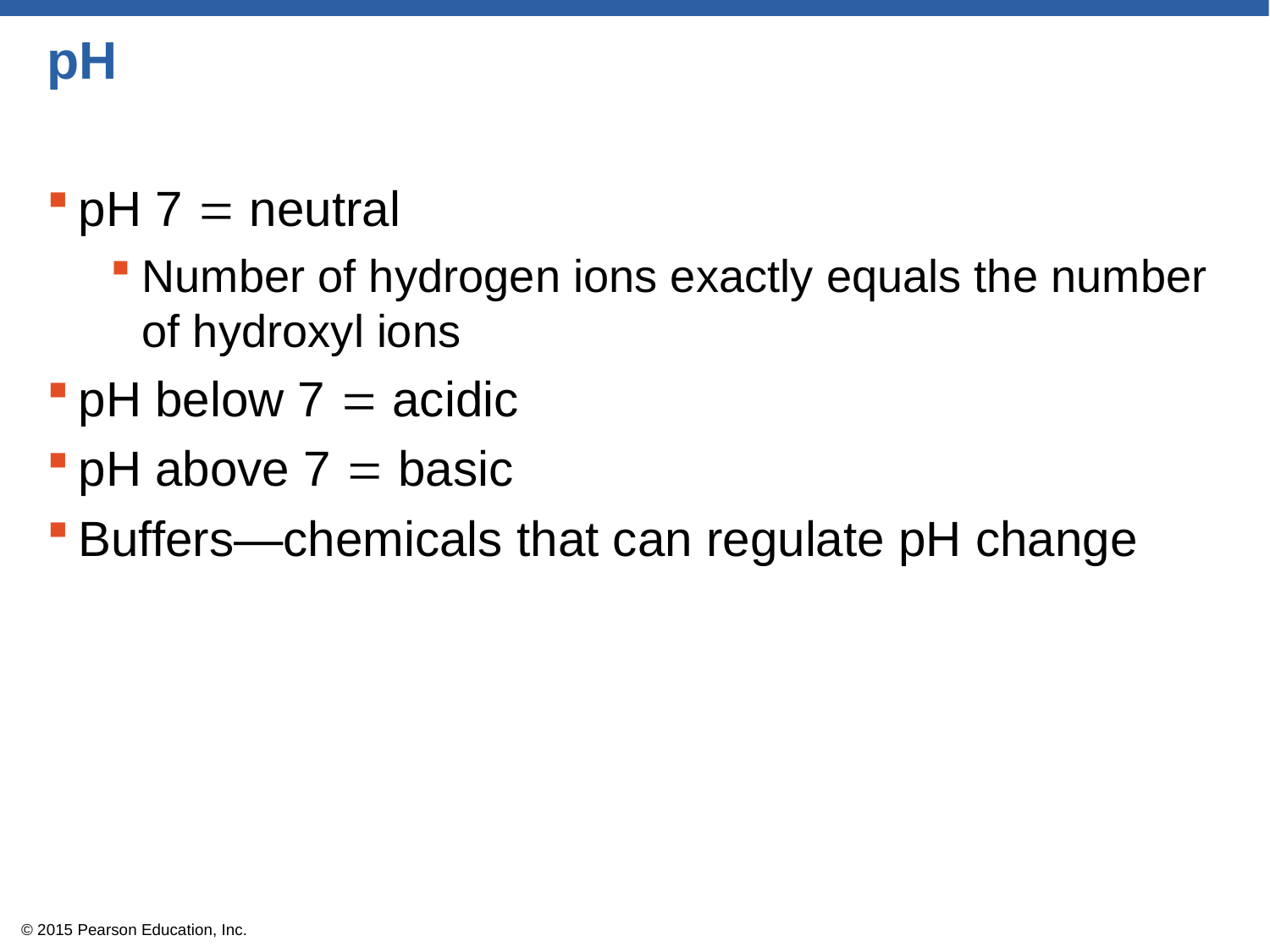

# pH
pH 7 = neutral
Number of hydrogen ions exactly equals the number of hydroxyl ions
pH below 7 = acidic
pH above 7 = basic
Buffers—chemicals that can regulate pH change
© 2015 Pearson Education, Inc.